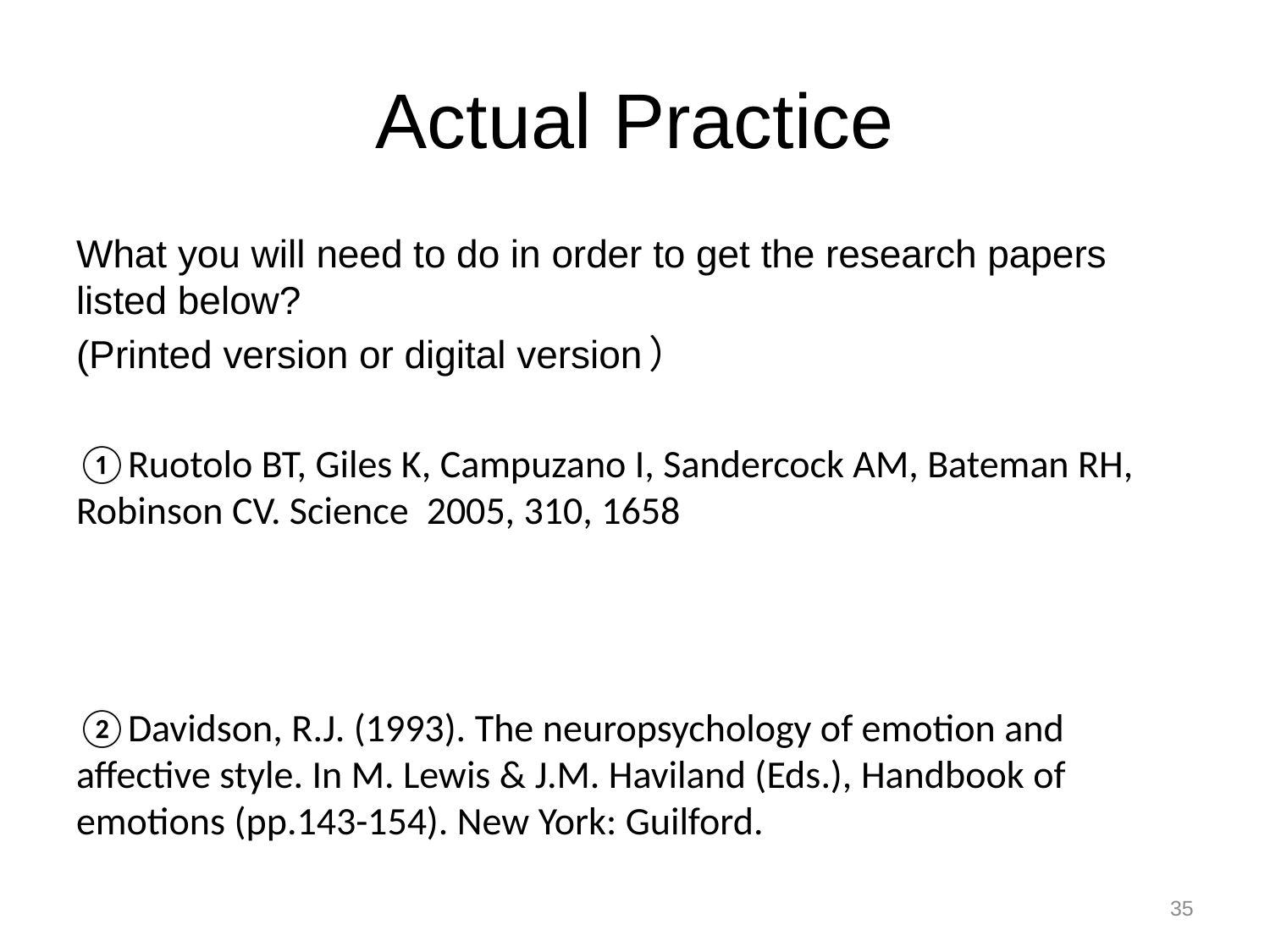

# Actual Practice
What you will need to do in order to get the research papers listed below?
(Printed version or digital version）

①Ruotolo BT, Giles K, Campuzano I, Sandercock AM, Bateman RH, Robinson CV. Science  2005, 310, 1658

②Davidson, R.J. (1993). The neuropsychology of emotion and affective style. In M. Lewis & J.M. Haviland (Eds.), Handbook of emotions (pp.143-154). New York: Guilford.
35